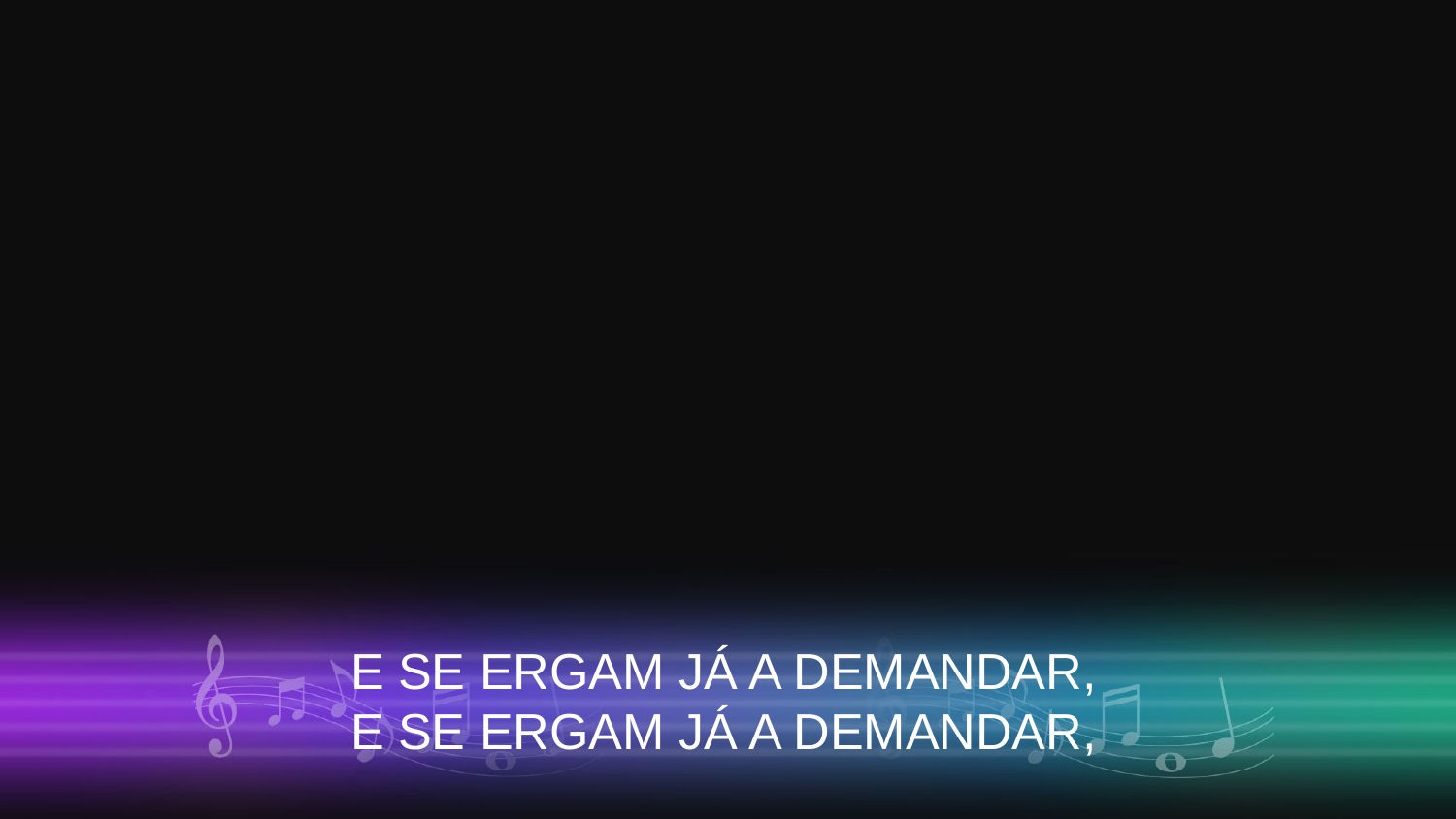

E SE ERGAM JÁ A DEMANDAR,
E SE ERGAM JÁ A DEMANDAR,